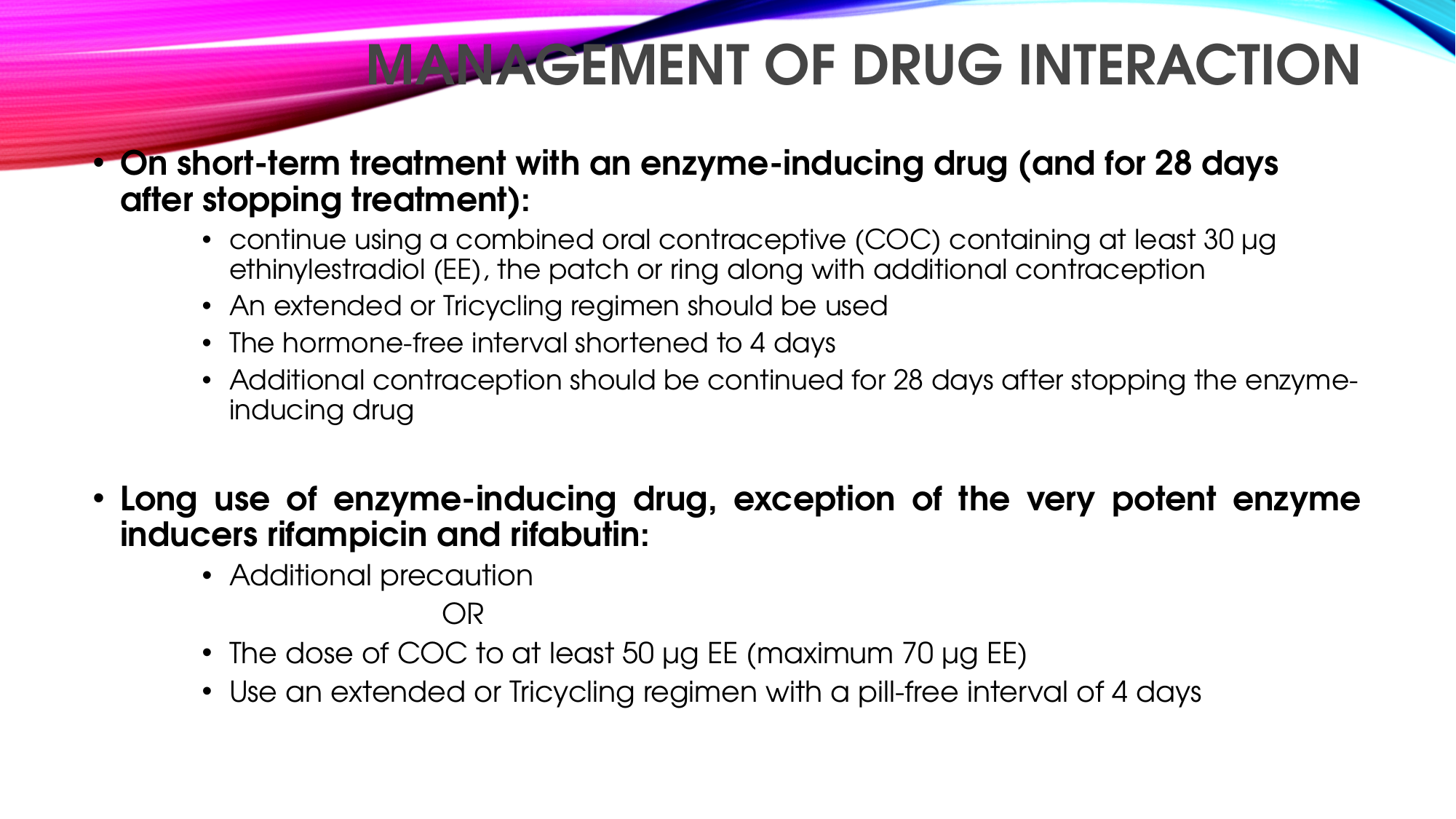

# Management of Drug interaction
On short-term treatment with an enzyme-inducing drug (and for 28 days after stopping treatment):
continue using a combined oral contraceptive (COC) containing at least 30 μg ethinylestradiol (EE), the patch or ring along with additional contraception
An extended or Tricycling regimen should be used
The hormone-free interval shortened to 4 days
Additional contraception should be continued for 28 days after stopping the enzyme-inducing drug

Long use of enzyme-inducing drug, exception of the very potent enzyme inducers rifampicin and rifabutin:
Additional precaution
                              OR
The dose of COC to at least 50 μg EE (maximum 70 μg EE)
Use an extended or Tricycling regimen with a pill-free interval of 4 days